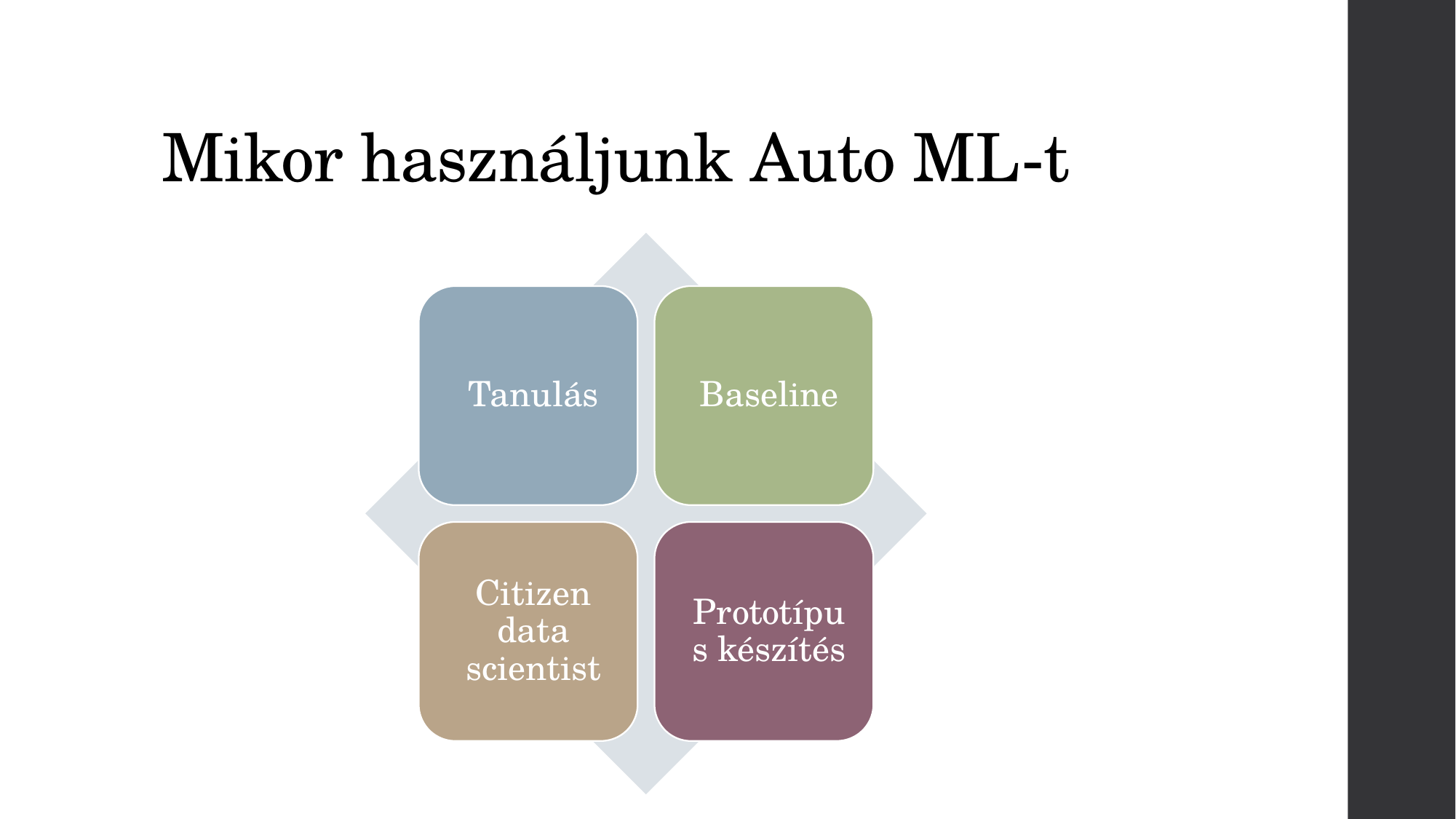

# Mikor használjunk Auto ML-t
Tanulás
Baseline
Citizen data scientist
Prototípus készítés